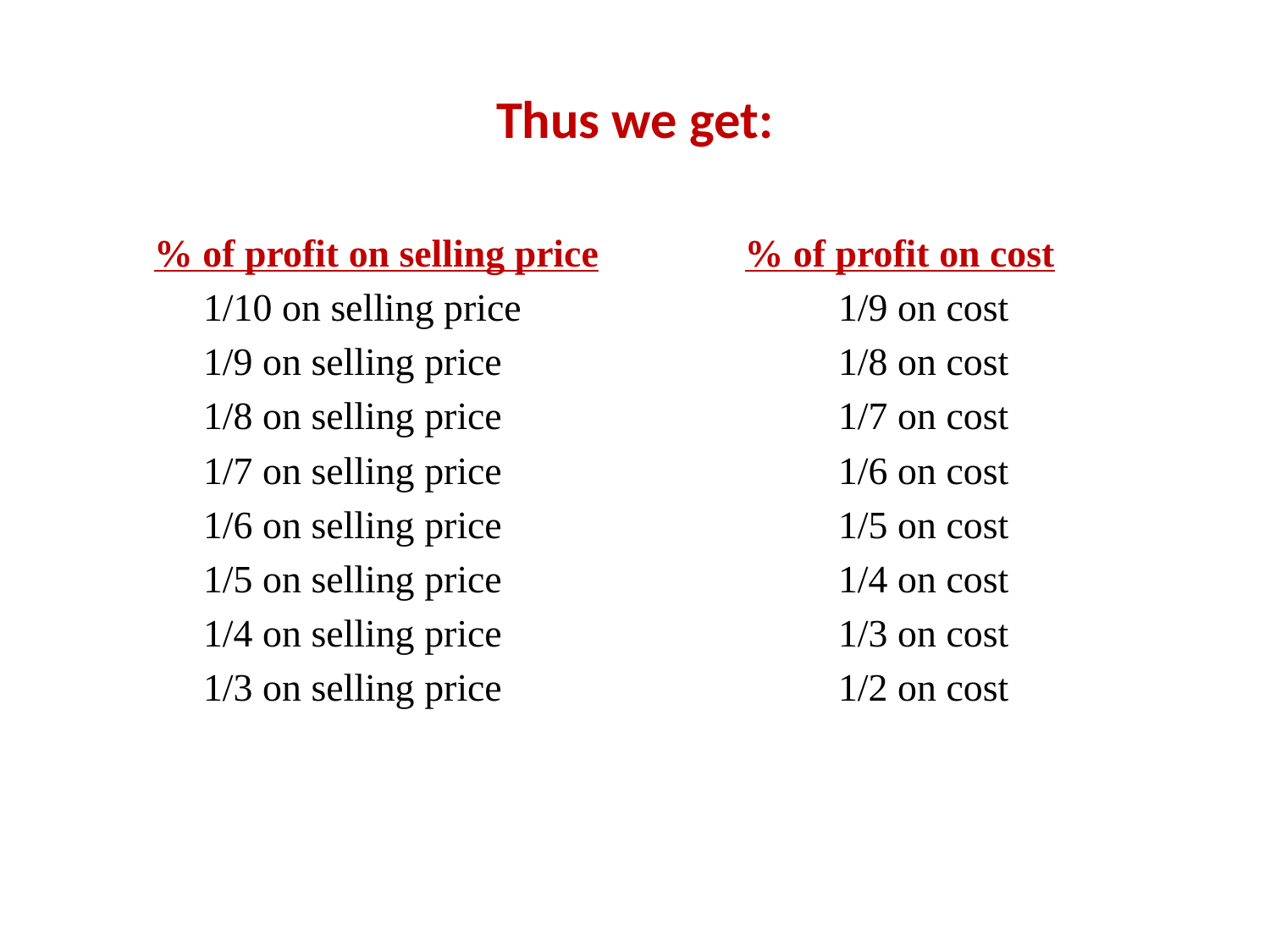

# Thus we get:
        % of profit on selling price               % of profit on cost
	1/10 on selling price			1/9 on cost
	1/9 on selling price			1/8 on cost
	1/8 on selling price			1/7 on cost
	1/7 on selling price			1/6 on cost
	1/6 on selling price			1/5 on cost
	1/5 on selling price			1/4 on cost
	1/4 on selling price			1/3 on cost
	1/3 on selling price			1/2 on cost